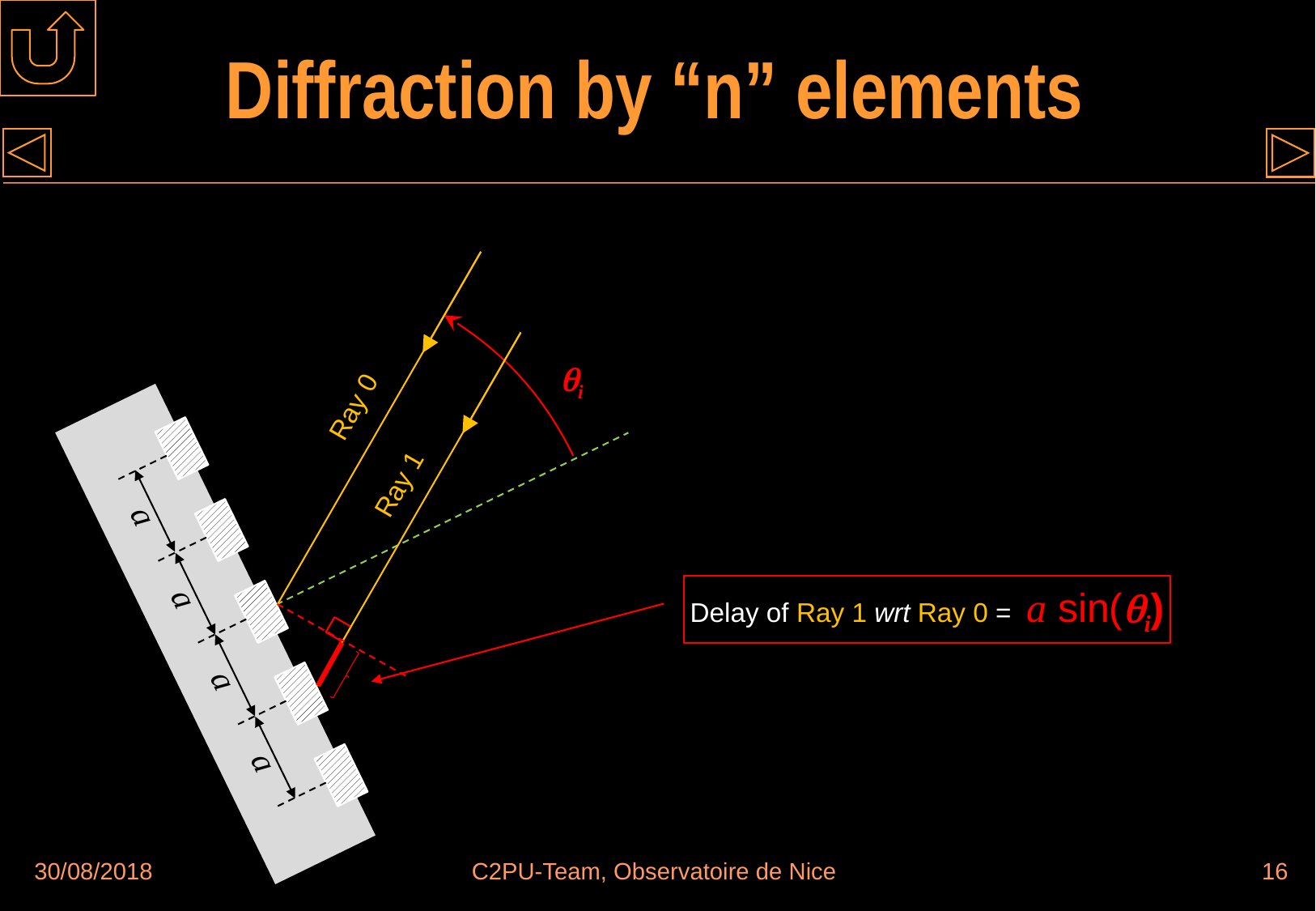

# Diffraction by “n” elements

a
a
a
a
θi
Ray 0
Ray 1
Delay of Ray 1 wrt Ray 0 =  a sin(θi)

30/08/2018
C2PU-Team, Observatoire de Nice
16